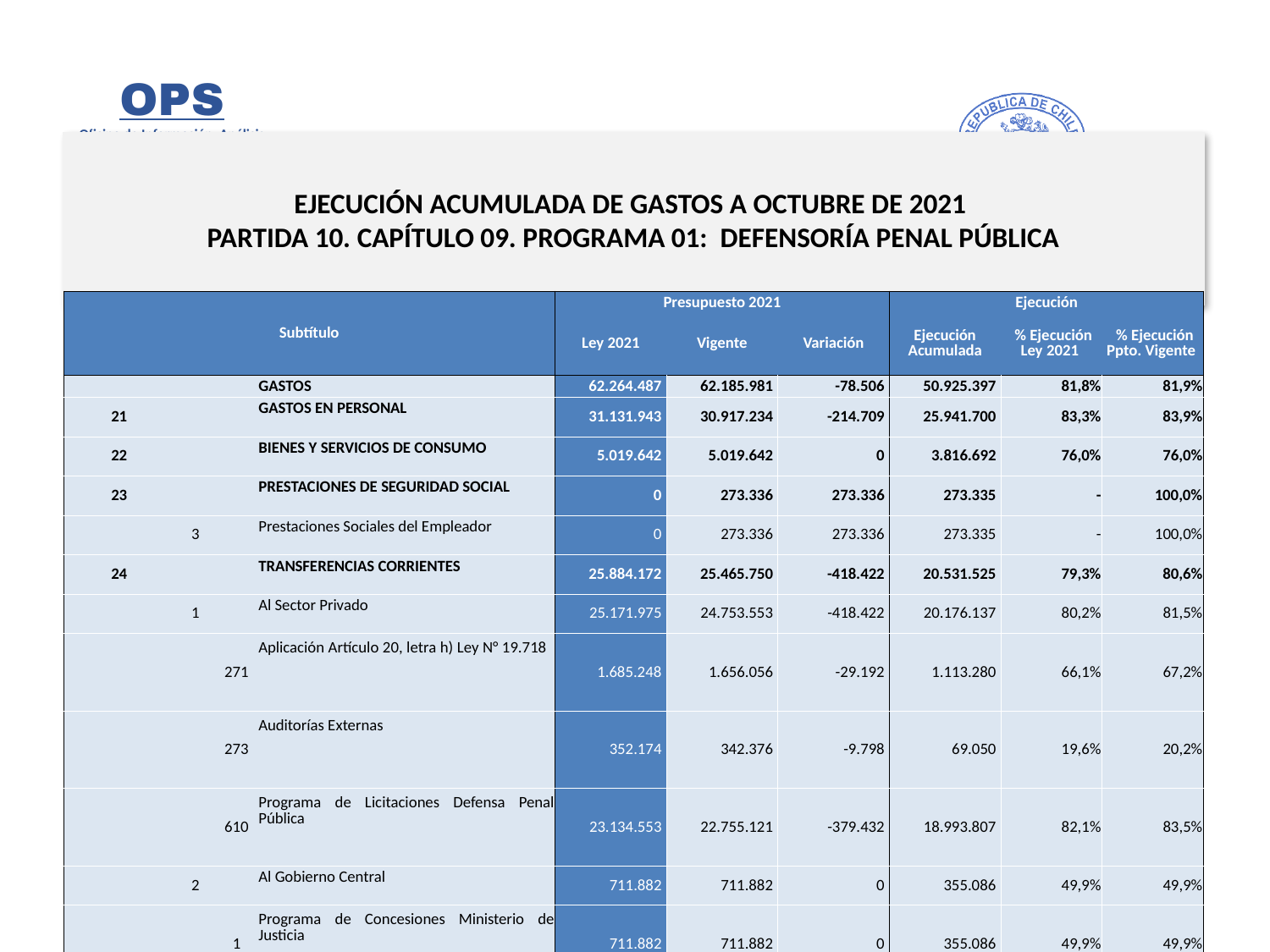

# EJECUCIÓN ACUMULADA DE GASTOS A OCTUBRE DE 2021 PARTIDA 10. CAPÍTULO 09. PROGRAMA 01:  DEFENSORÍA PENAL PÚBLICA
en miles de pesos de 2021
| Subtítulo |  |  |  | Presupuesto 2021 |  |  | Ejecución |  |  |
| --- | --- | --- | --- | --- | --- | --- | --- | --- | --- |
|  |  |  |  | Ley 2021 | Vigente | Variación | Ejecución Acumulada | % Ejecución Ley 2021 | % Ejecución Ppto. Vigente |
|  |  |  | GASTOS | 62.264.487 | 62.185.981 | -78.506 | 50.925.397 | 81,8% | 81,9% |
| 21 |  |  | GASTOS EN PERSONAL | 31.131.943 | 30.917.234 | -214.709 | 25.941.700 | 83,3% | 83,9% |
| 22 |  |  | BIENES Y SERVICIOS DE CONSUMO | 5.019.642 | 5.019.642 | 0 | 3.816.692 | 76,0% | 76,0% |
| 23 |  |  | PRESTACIONES DE SEGURIDAD SOCIAL | 0 | 273.336 | 273.336 | 273.335 | - | 100,0% |
|  | 3 |  | Prestaciones Sociales del Empleador | 0 | 273.336 | 273.336 | 273.335 | - | 100,0% |
| 24 |  |  | TRANSFERENCIAS CORRIENTES | 25.884.172 | 25.465.750 | -418.422 | 20.531.525 | 79,3% | 80,6% |
|  | 1 |  | Al Sector Privado | 25.171.975 | 24.753.553 | -418.422 | 20.176.137 | 80,2% | 81,5% |
|  |  | 271 | Aplicación Artículo 20, letra h) Ley N° 19.718 | 1.685.248 | 1.656.056 | -29.192 | 1.113.280 | 66,1% | 67,2% |
|  |  | 273 | Auditorías Externas | 352.174 | 342.376 | -9.798 | 69.050 | 19,6% | 20,2% |
|  |  | 610 | Programa de Licitaciones Defensa Penal Pública | 23.134.553 | 22.755.121 | -379.432 | 18.993.807 | 82,1% | 83,5% |
|  | 2 |  | Al Gobierno Central | 711.882 | 711.882 | 0 | 355.086 | 49,9% | 49,9% |
|  |  | 1 | Programa de Concesiones Ministerio de Justicia | 711.882 | 711.882 | 0 | 355.086 | 49,9% | 49,9% |
|  | 7 |  | A Organismos Internacionales | 315 | 315 | 0 | 302 | 95,9% | 95,9% |
|  |  | 3 | Cuotas a Organismos Internacionales | 315 | 315 | 0 | 302 | 95,9% | 95,9% |
| 26 |  |  | OTROS GASTOS CORRIENTES | 0 | 41.402 | 41.402 | 40.771 | - | 98,5% |
|  | 2 |  | Compensaciones por Daños a Terceros y/o a la Propiedad | 0 | 41.402 | 41.402 | 40.771 | - | 98,5% |
| 29 |  |  | ADQUISICIÓN DE ACTIVOS NO FINANCIEROS | 5.348 | 5.348 | 0 | 5.324 | 99,6% | 99,6% |
|  | 6 |  | Equipos Informáticos | 5.348 | 5.348 | 0 | 5.324 | 99,6% | 99,6% |
| 31 |  |  | INICIATIVAS DE INVERSIÓN | 223.372 | 459.555 | 236.183 | 312.336 | 139,8% | 68,0% |
|  | 2 |  | Proyectos | 223.372 | 459.555 | 236.183 | 312.336 | 139,8% | 68,0% |
| 34 |  |  | SERVICIO DE LA DEUDA | 10 | 3.714 | 3.704 | 3.714 | 37140,0% | 100,0% |
|  | 7 |  | Deuda Flotante | 10 | 3.714 | 3.704 | 3.714 | 37140,0% | 100,0% |
19
Fuente: Elaboración propia en base  a Informes de ejecución presupuestaria mensual de DIPRES